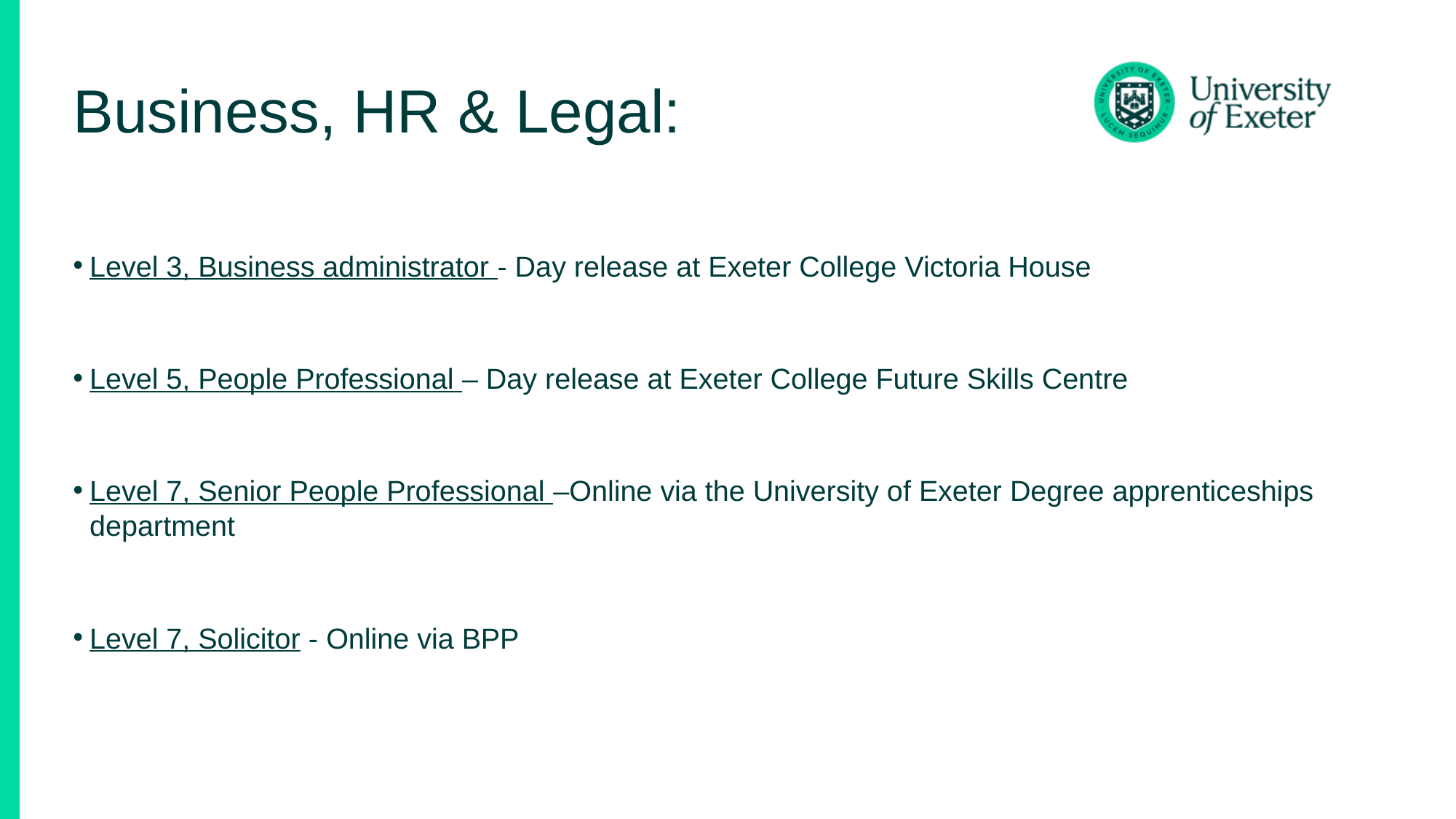

# Business, HR & Legal:
Level 3, Business administrator - Day release at Exeter College Victoria House

Level 5, People Professional – Day release at Exeter College Future Skills Centre

Level 7, Senior People Professional –Online via the University of Exeter Degree apprenticeships department

Level 7, Solicitor - Online via BPP